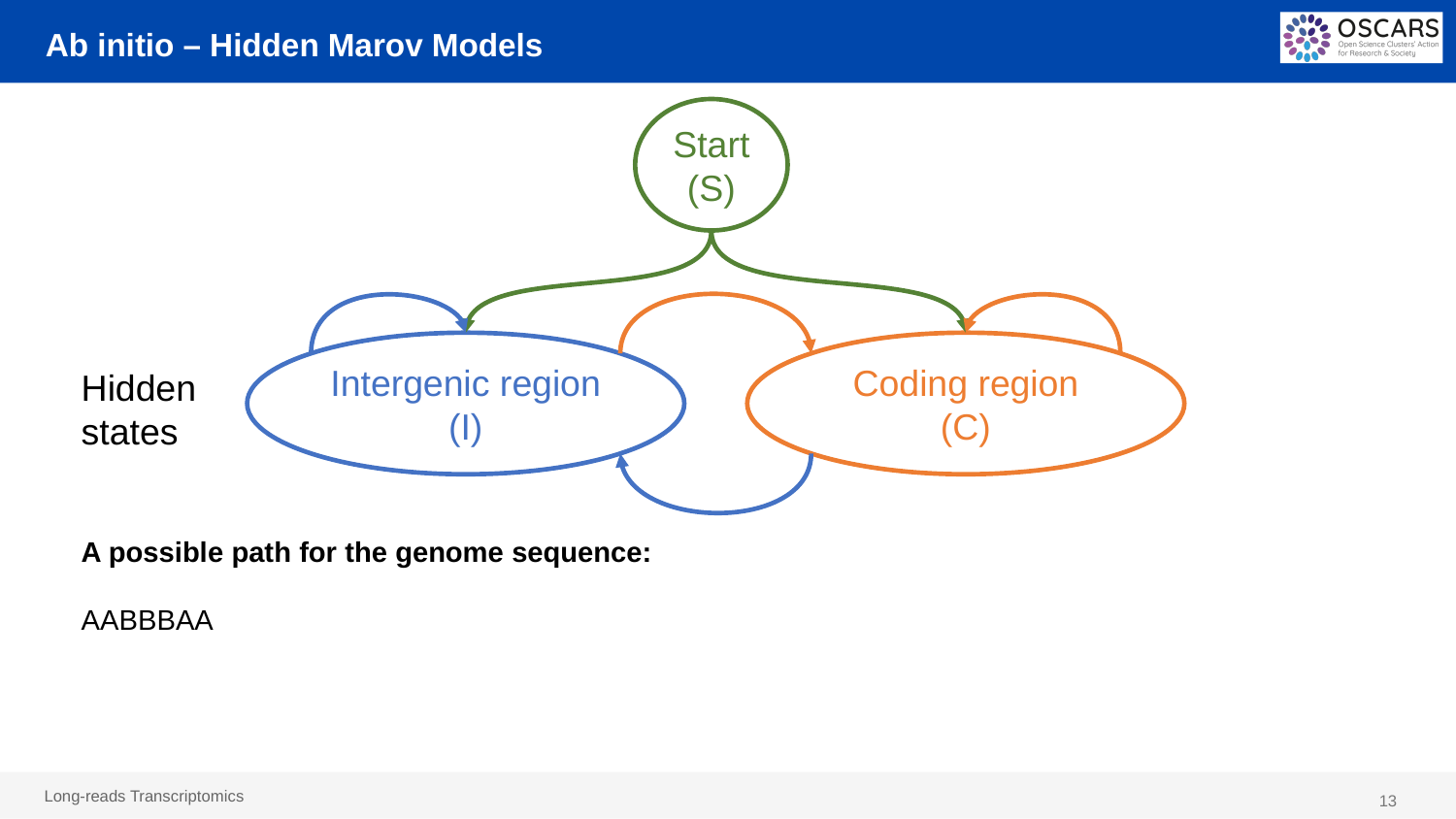

# Ab initio – Hidden Marov Models
Start
(S)
Intergenic region
(I)
Coding region
(C)
Hidden
states
A possible path for the genome sequence:

AABBBAA
13